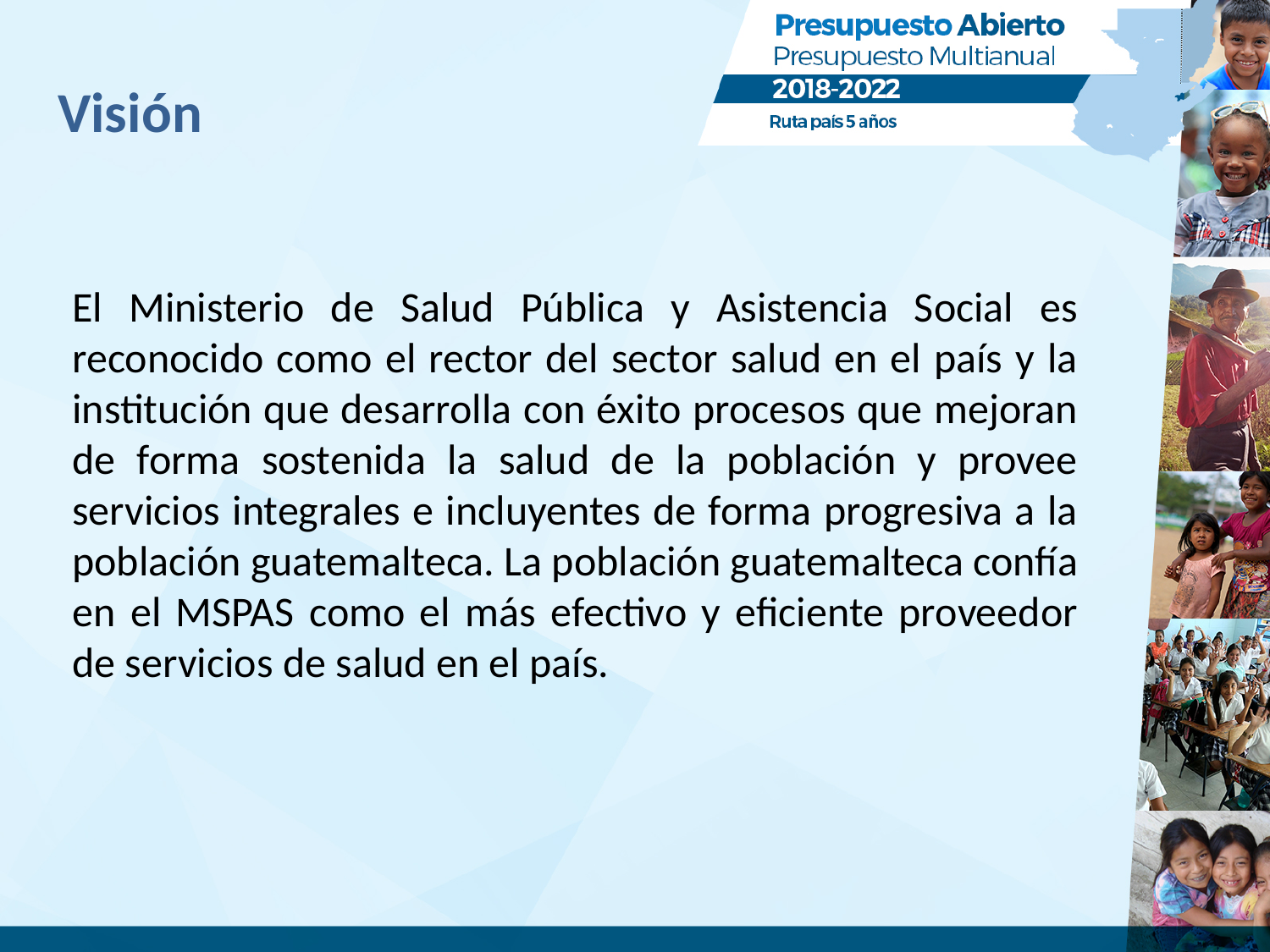

# Visión
El Ministerio de Salud Pública y Asistencia Social es reconocido como el rector del sector salud en el país y la institución que desarrolla con éxito procesos que mejoran de forma sostenida la salud de la población y provee servicios integrales e incluyentes de forma progresiva a la población guatemalteca. La población guatemalteca confía en el MSPAS como el más efectivo y eficiente proveedor de servicios de salud en el país.